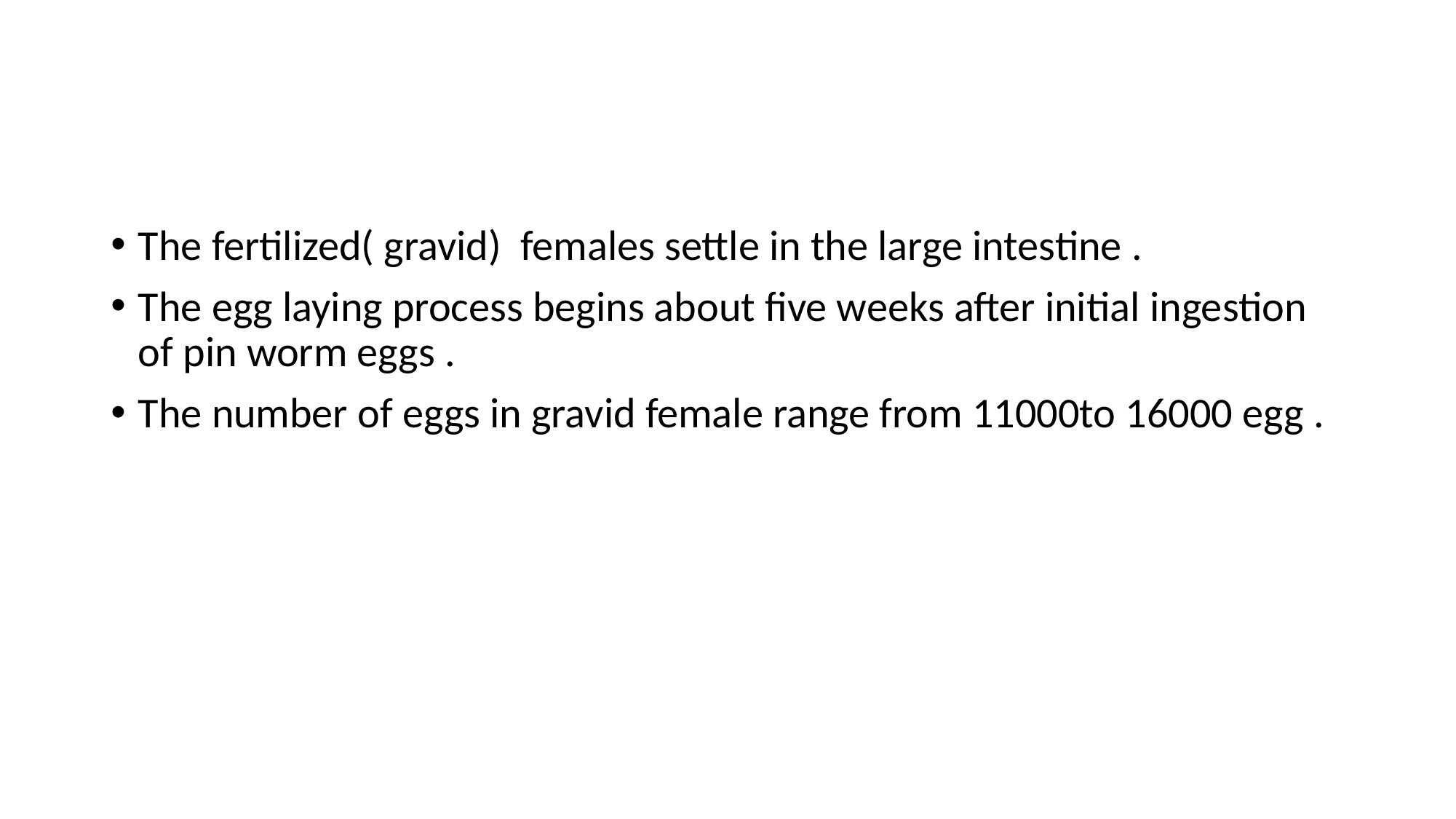

#
The fertilized( gravid)  females settle in the large intestine .
The egg laying process begins about five weeks after initial ingestion of pin worm eggs .
The number of eggs in gravid female range from 11000to 16000 egg .